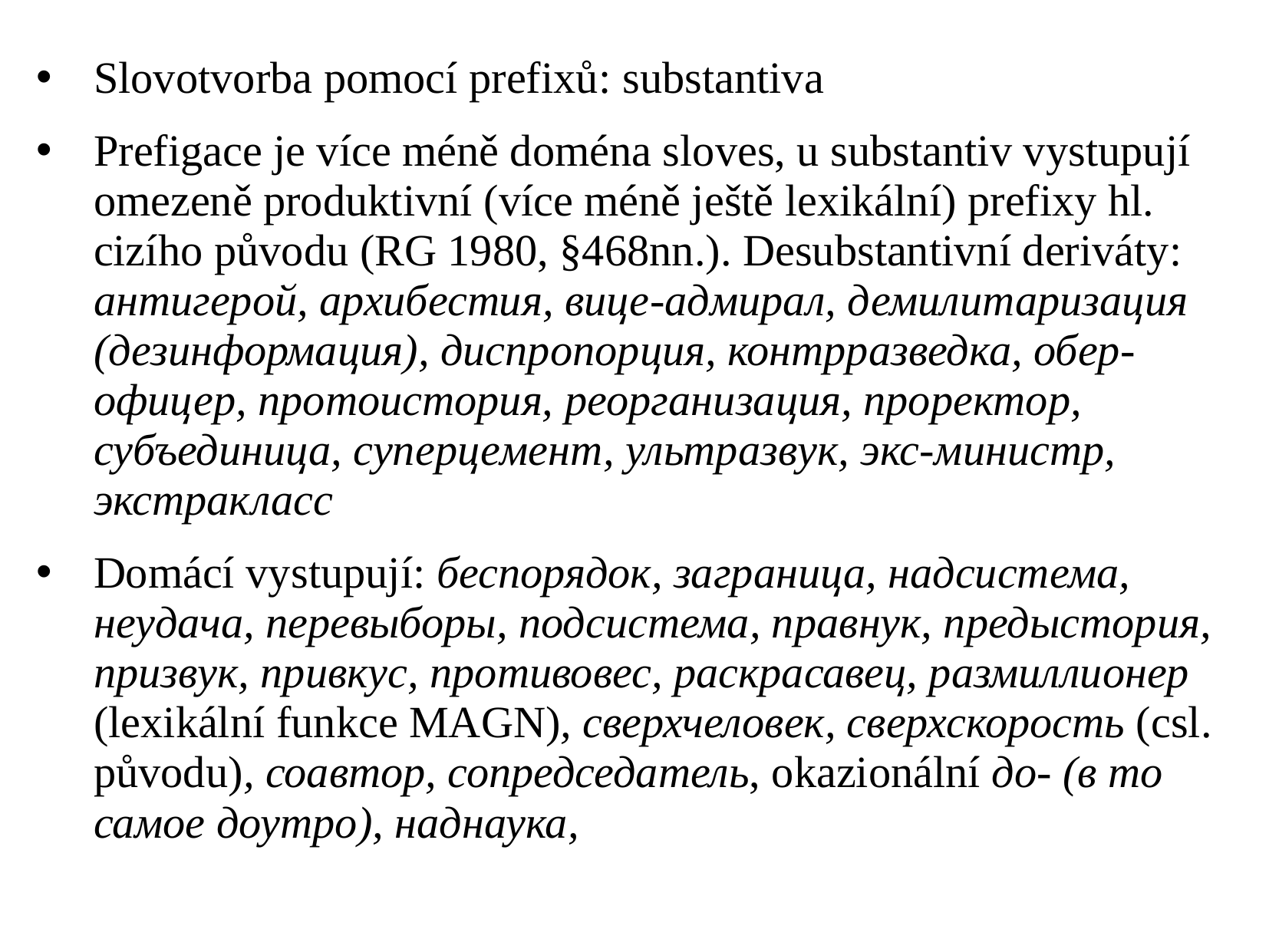

Slovotvorba pomocí prefixů: substantiva
Prefigace je více méně doména sloves, u substantiv vystupují omezeně produktivní (více méně ještě lexikální) prefixy hl. cizího původu (RG 1980, §468nn.). Desubstantivní deriváty: антигерой, архибестия, вице-адмирал, демилитаризация (дезинформация), диспропорция, контрразведка, обер-офицер, протоистория, реорганизация, проректор, субъединица, суперцемент, ультразвук, экс-министр, экстракласс
Domácí vystupují: беспорядок, заграница, надсистема, неудача, перевыборы, подсистема, правнук, предыстория, призвук, привкус, противовес, раскрасавец, размиллионер (lexikální funkce MAGN), сверхчеловек, сверхскорость (csl. původu), соавтор, сопредседатель, okazionální до- (в то самое доутро), наднаука,